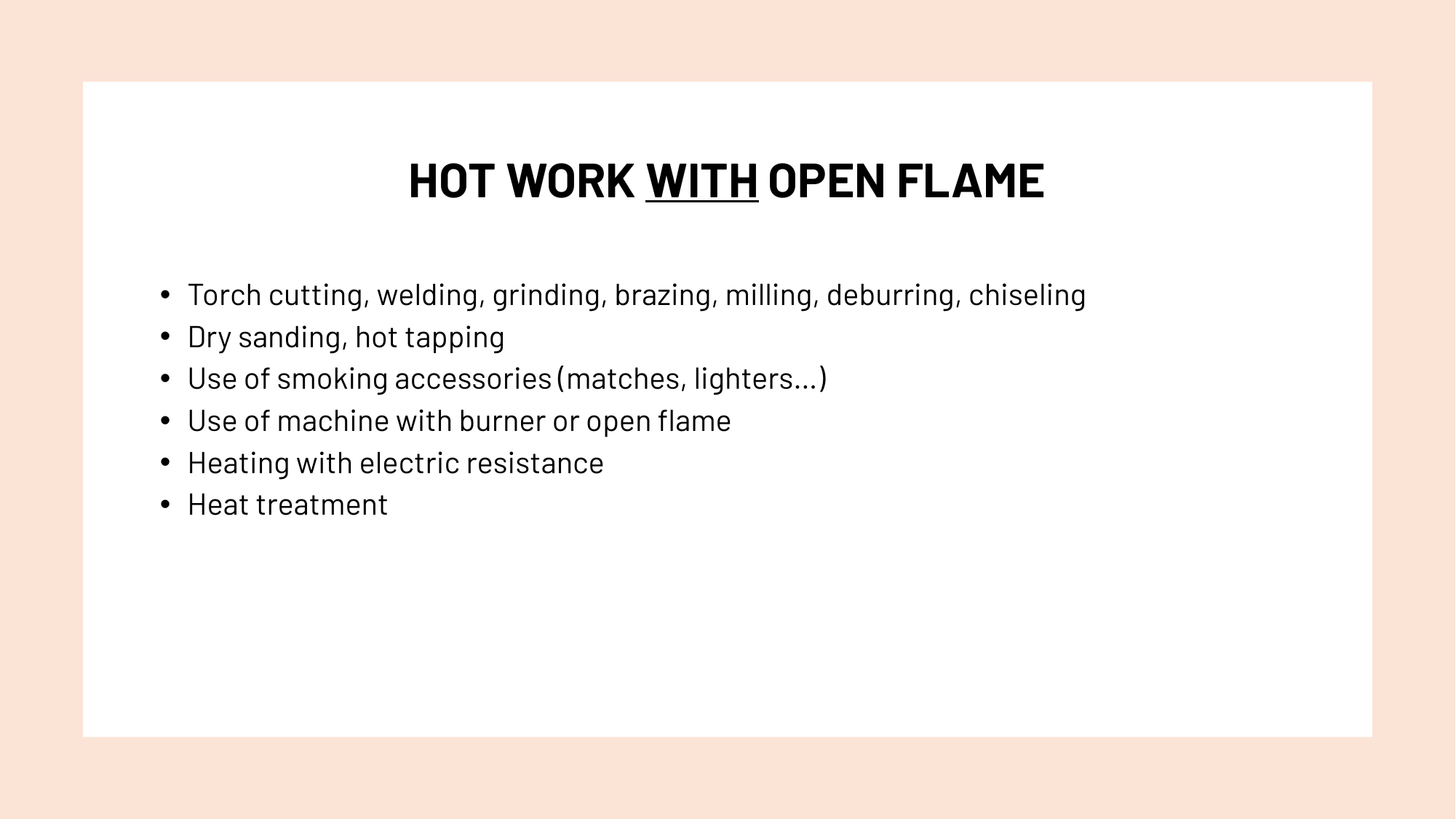

# HOT WORK WITH OPEN FLAME
Torch cutting, welding, grinding, brazing, milling, deburring, chiseling
Dry sanding, hot tapping
Use of smoking accessories (matches, lighters…)
Use of machine with burner or open flame
Heating with electric resistance
Heat treatment